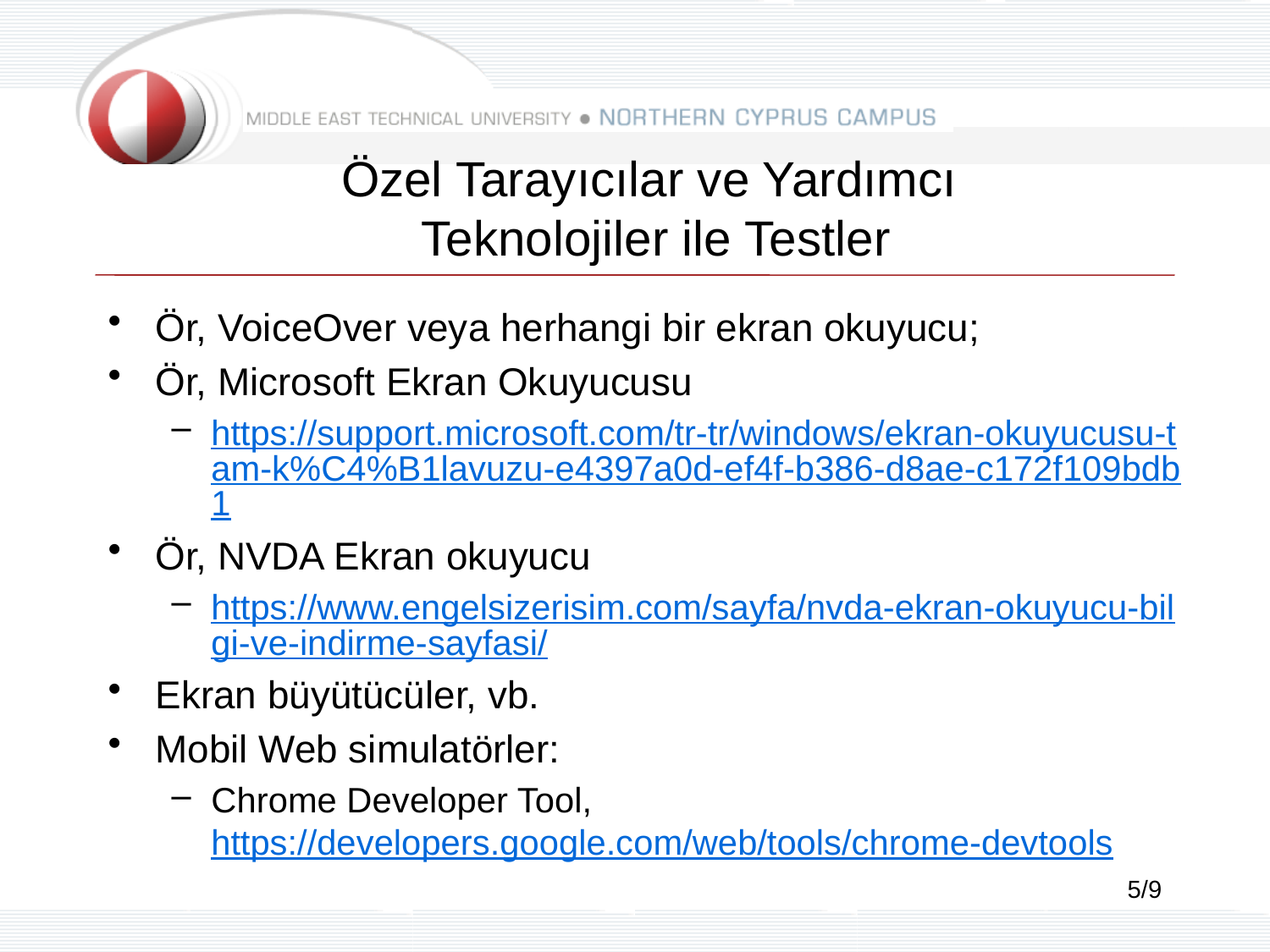

# Özel Tarayıcılar ve Yardımcı Teknolojiler ile Testler
Ör, VoiceOver veya herhangi bir ekran okuyucu;
Ör, Microsoft Ekran Okuyucusu
https://support.microsoft.com/tr-tr/windows/ekran-okuyucusu-tam-k%C4%B1lavuzu-e4397a0d-ef4f-b386-d8ae-c172f109bdb1
Ör, NVDA Ekran okuyucu
https://www.engelsizerisim.com/sayfa/nvda-ekran-okuyucu-bilgi-ve-indirme-sayfasi/
Ekran büyütücüler, vb.
Mobil Web simulatörler:
Chrome Developer Tool, https://developers.google.com/web/tools/chrome-devtools

5/9